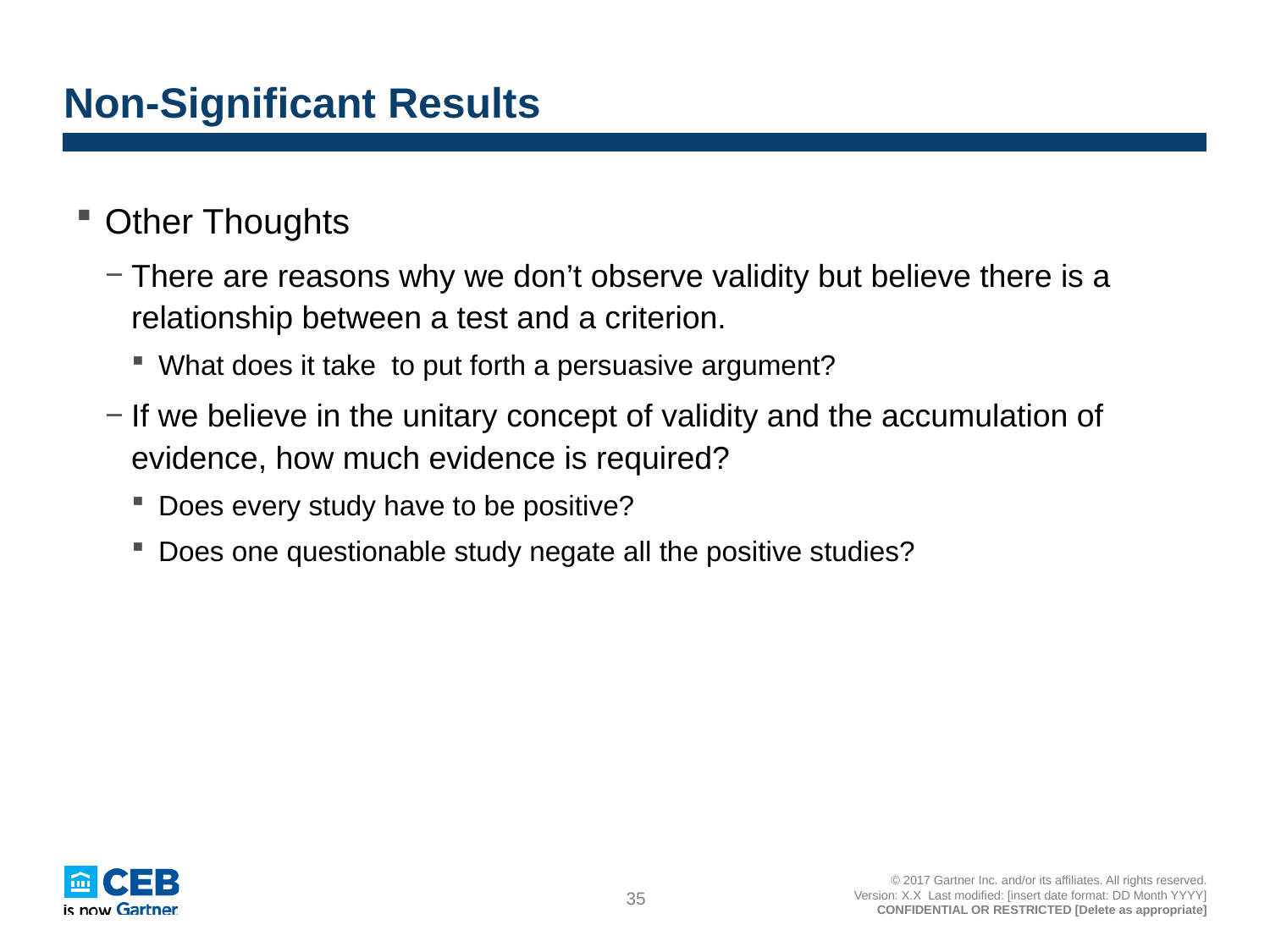

# Non-Significant Results
Other Thoughts
There are reasons why we don’t observe validity but believe there is a relationship between a test and a criterion.
What does it take  to put forth a persuasive argument?
If we believe in the unitary concept of validity and the accumulation of evidence, how much evidence is required?
Does every study have to be positive?
Does one questionable study negate all the positive studies?